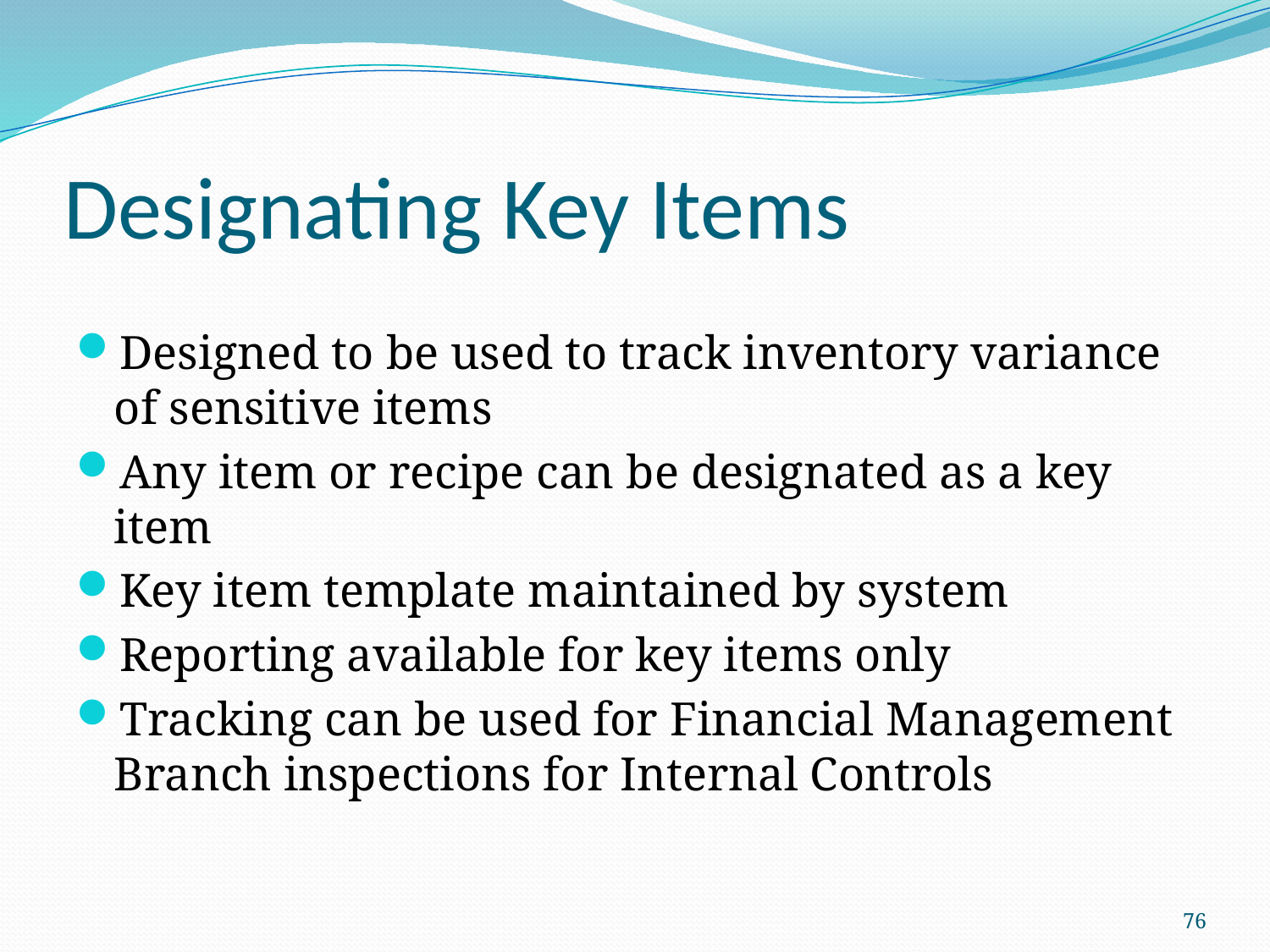

# Designating Key Items
Designed to be used to track inventory variance of sensitive items
Any item or recipe can be designated as a key item
Key item template maintained by system
Reporting available for key items only
Tracking can be used for Financial Management Branch inspections for Internal Controls
76